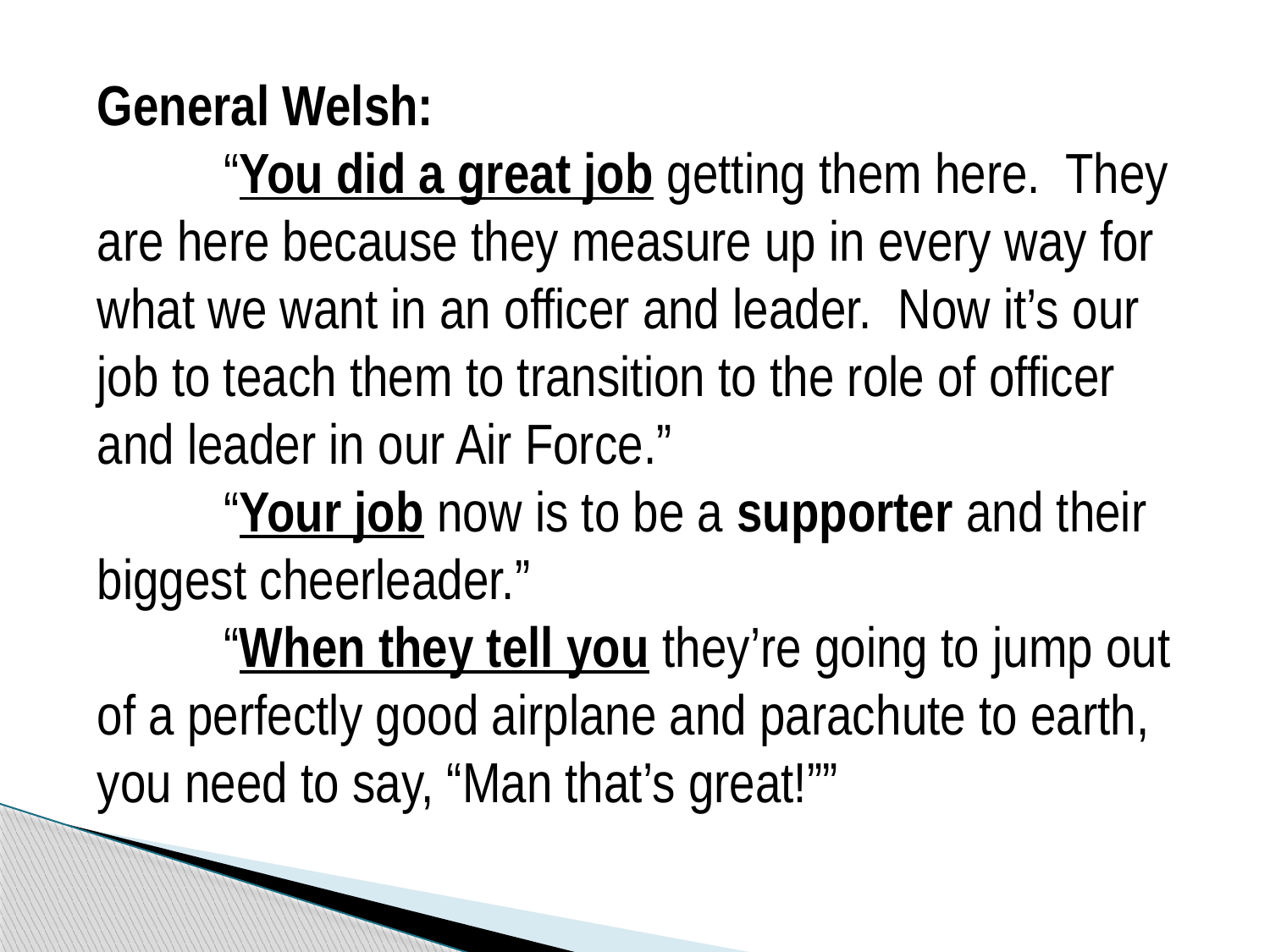

General Welsh:
	“You did a great job getting them here.  They are here because they measure up in every way for what we want in an officer and leader.  Now it’s our job to teach them to transition to the role of officer and leader in our Air Force.”
	“Your job now is to be a supporter and their biggest cheerleader.”
	“When they tell you they’re going to jump out of a perfectly good airplane and parachute to earth, you need to say, “Man that’s great!””